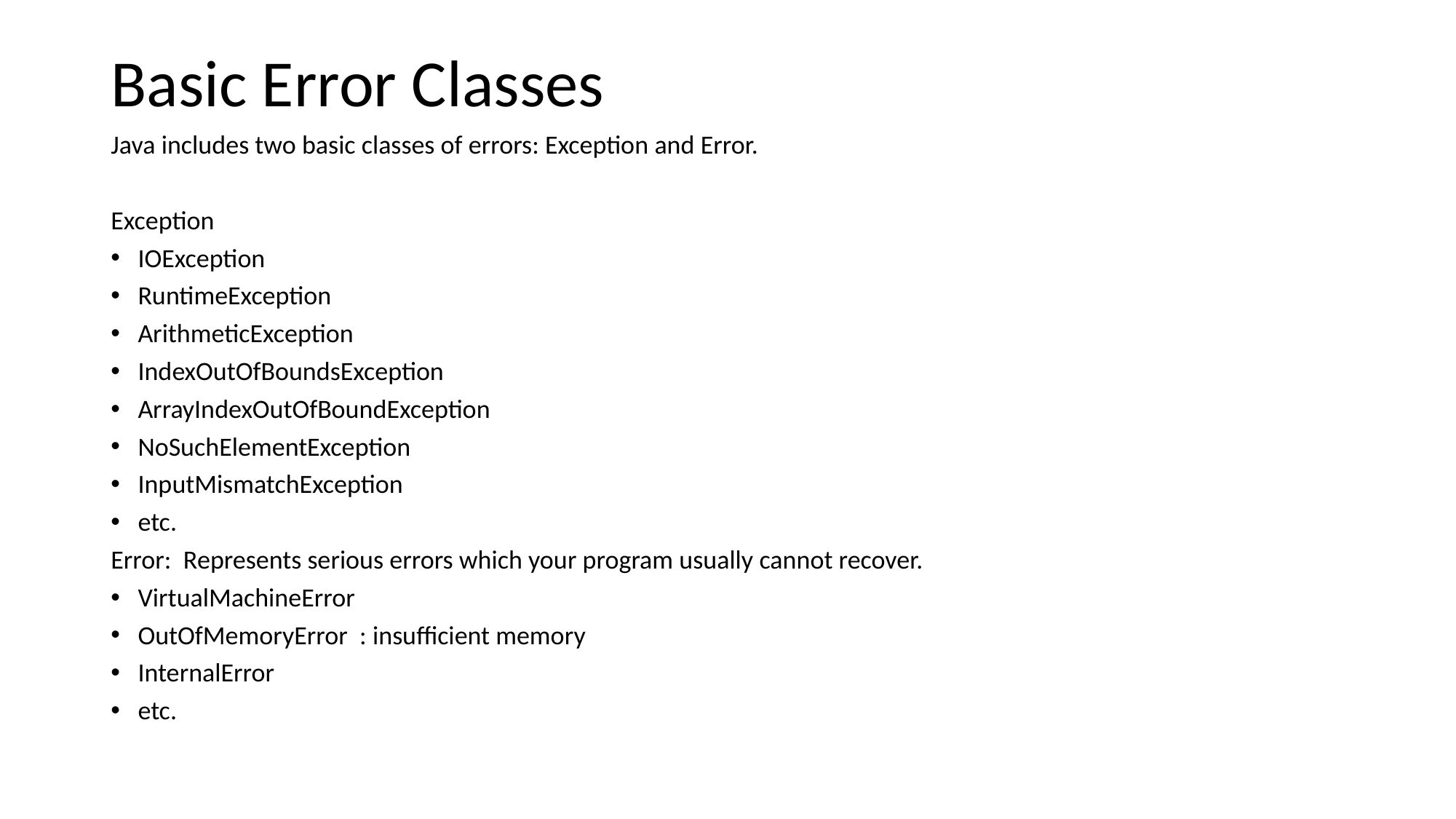

# Basic Error Classes
Java includes two basic classes of errors: Exception and Error.

Exception
IOException
RuntimeException
ArithmeticException
IndexOutOfBoundsException
ArrayIndexOutOfBoundException
NoSuchElementException
InputMismatchException
etc.
Error:  Represents serious errors which your program usually cannot recover.
VirtualMachineError
OutOfMemoryError  : insufficient memory
InternalError
etc.